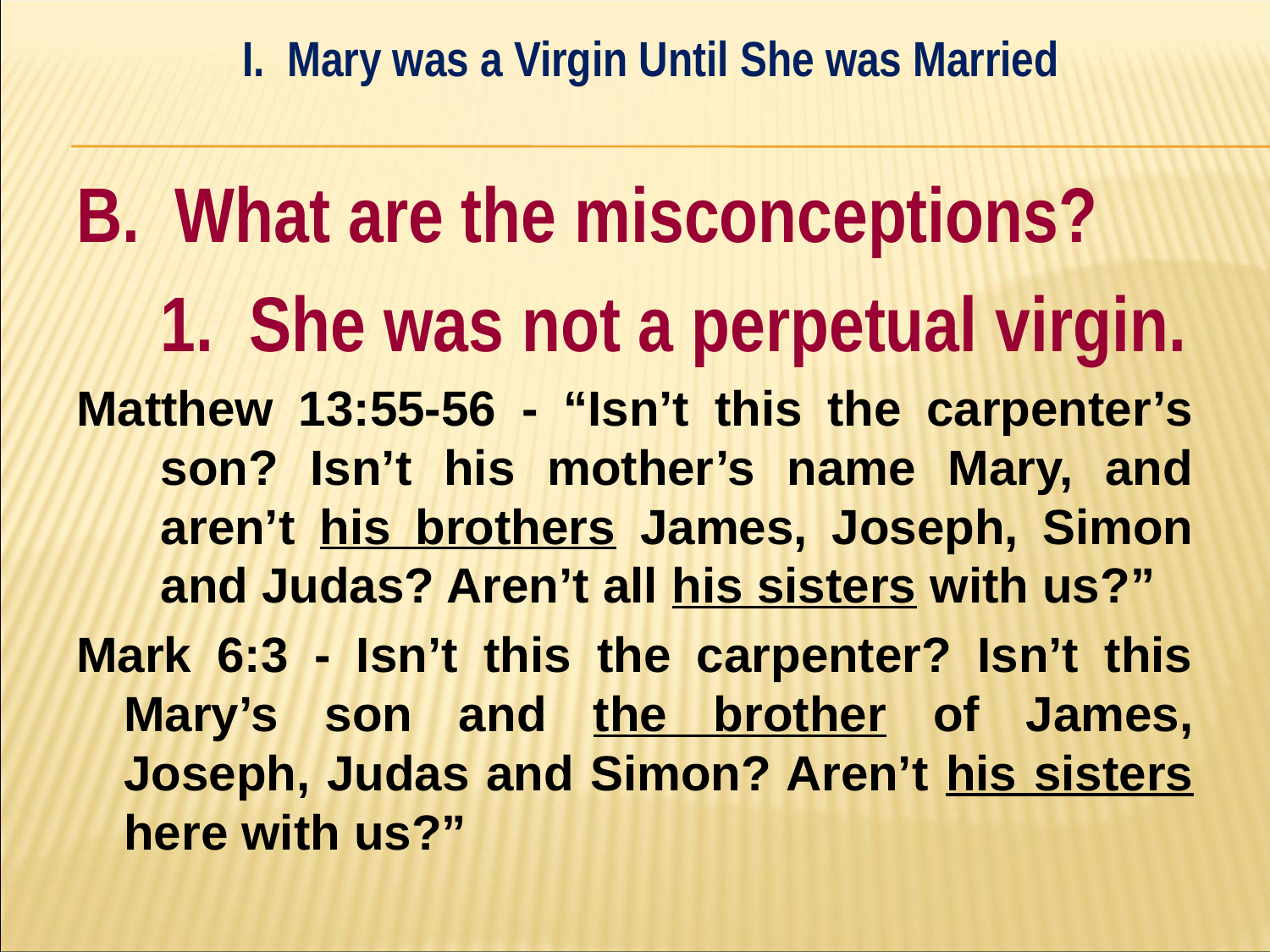

I.  Mary was a Virgin Until She was Married
#
B.  What are the misconceptions?
	1.  She was not a perpetual virgin.
Matthew 13:55-56 - “Isn’t this the carpenter’s son? Isn’t his mother’s name Mary, and aren’t his brothers James, Joseph, Simon and Judas? Aren’t all his sisters with us?”
Mark 6:3 - Isn’t this the carpenter? Isn’t this Mary’s son and the brother of James, Joseph, Judas and Simon? Aren’t his sisters here with us?”